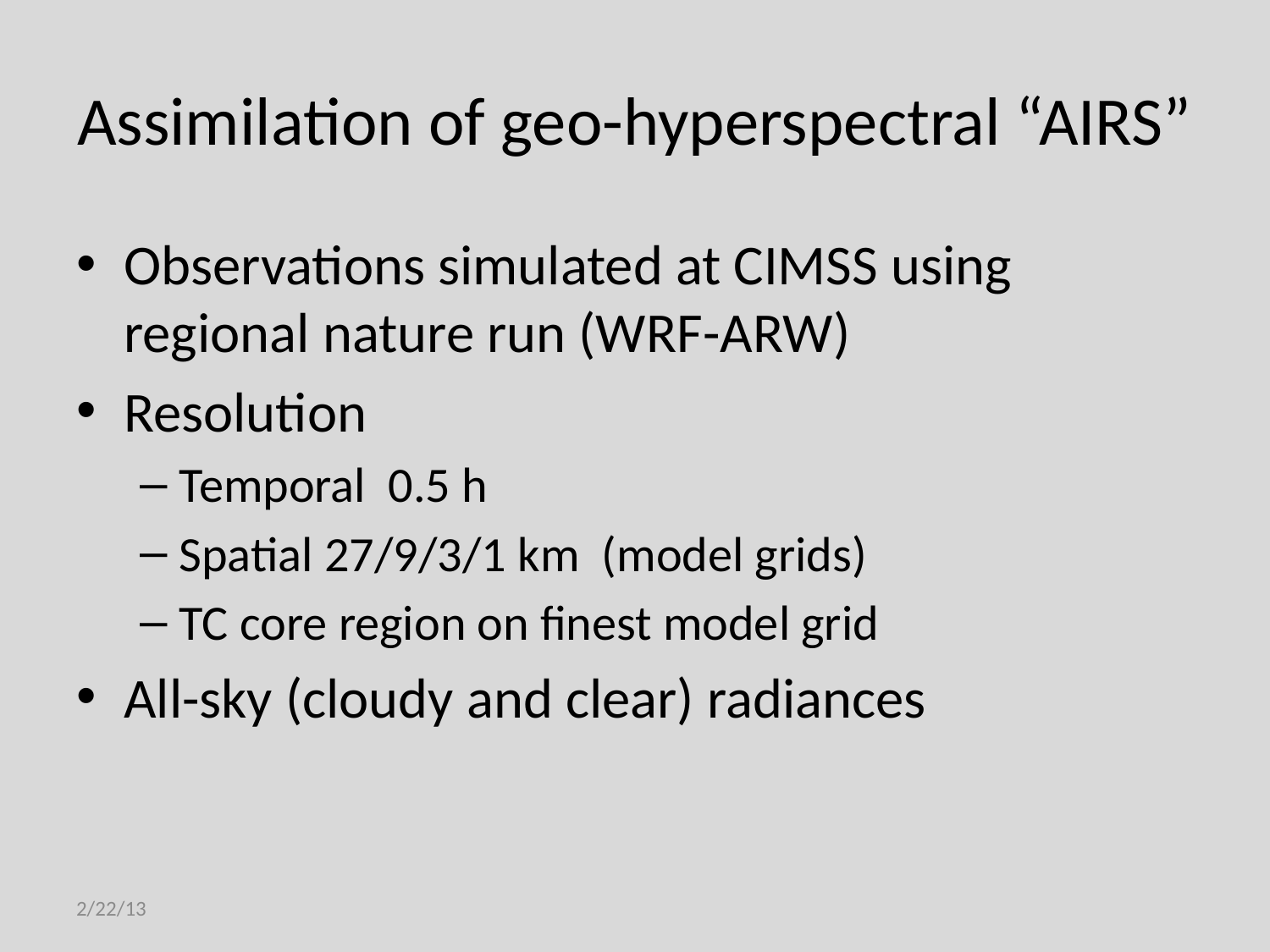

# Assimilation of geo-hyperspectral “AIRS”
Observations simulated at CIMSS using regional nature run (WRF-ARW)
Resolution
Temporal  0.5 h
Spatial 27/9/3/1 km  (model grids)
TC core region on finest model grid
All-sky (cloudy and clear) radiances
2/22/13